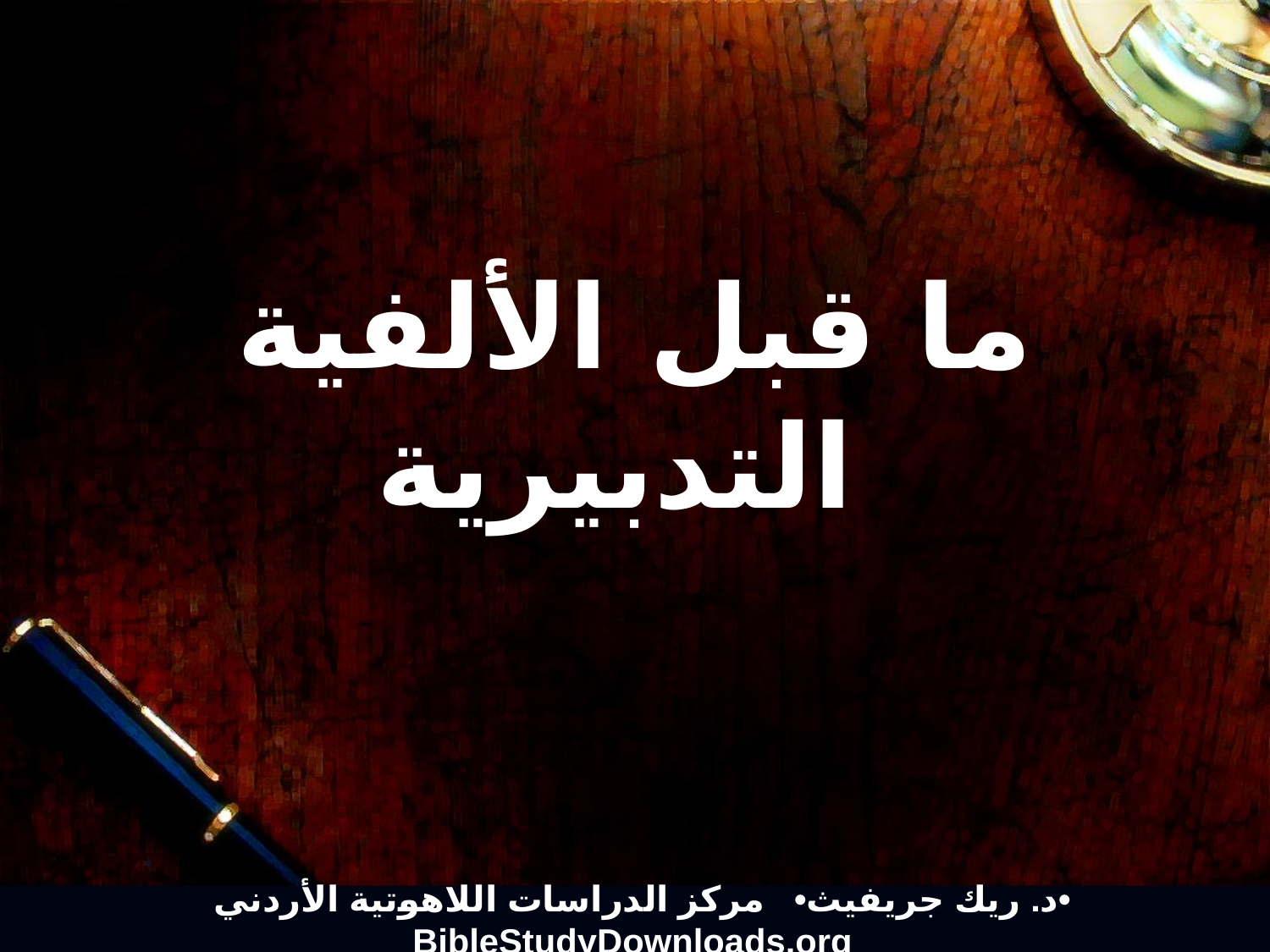

# ما قبل الألفية التدبيرية
  د. ريك جريفيث•   مركز الدراسات اللاهوتية الأردني• BibleStudyDownloads.org